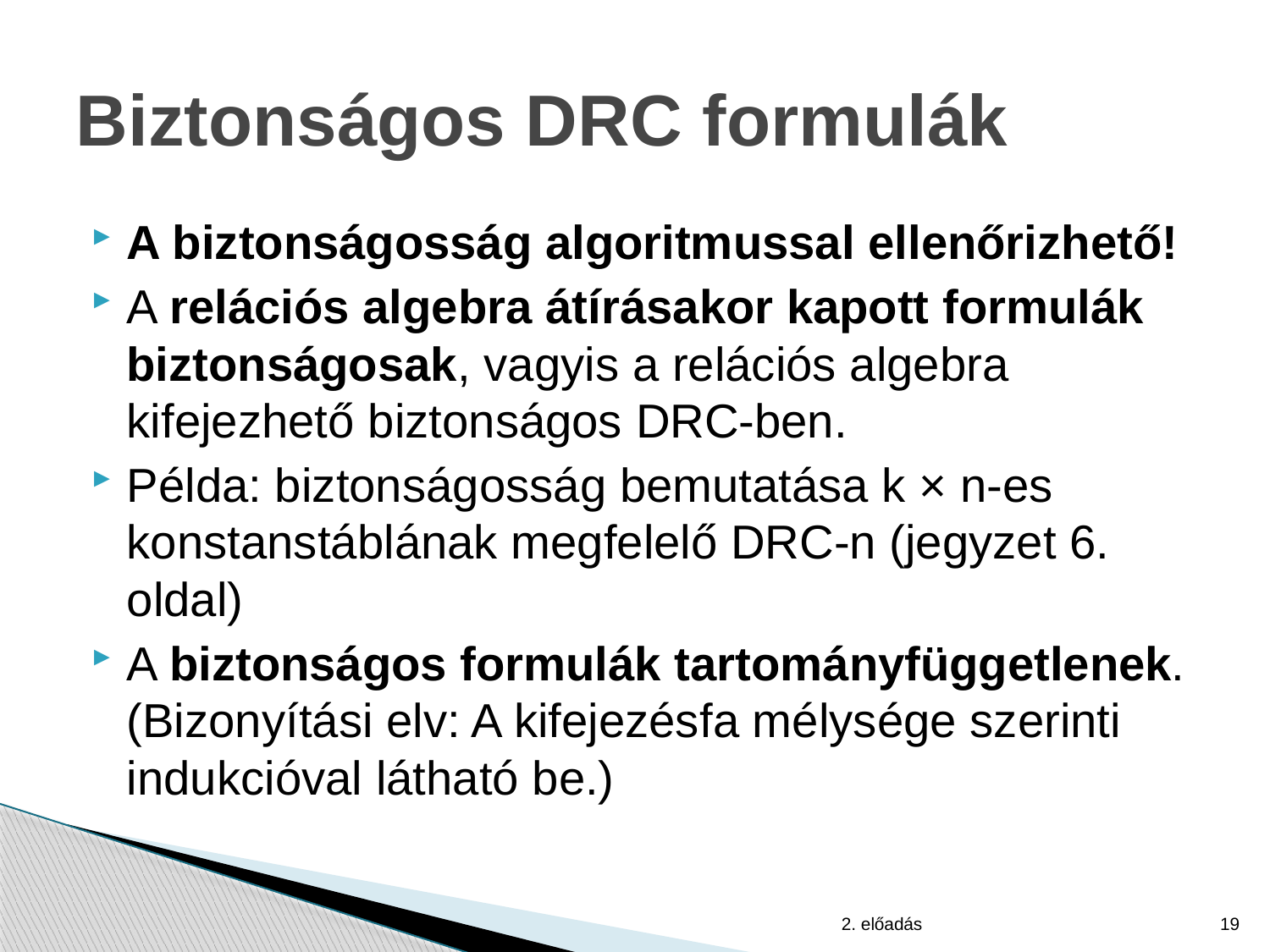

# Biztonságos DRC formulák
A biztonságosság algoritmussal ellenőrizhető!
A relációs algebra átírásakor kapott formulák biztonságosak, vagyis a relációs algebra kifejezhető biztonságos DRC-ben.
Példa: biztonságosság bemutatása k × n-es konstanstáblának megfelelő DRC-n (jegyzet 6. oldal)
A biztonságos formulák tartományfüggetlenek. (Bizonyítási elv: A kifejezésfa mélysége szerinti indukcióval látható be.)
2. előadás
19